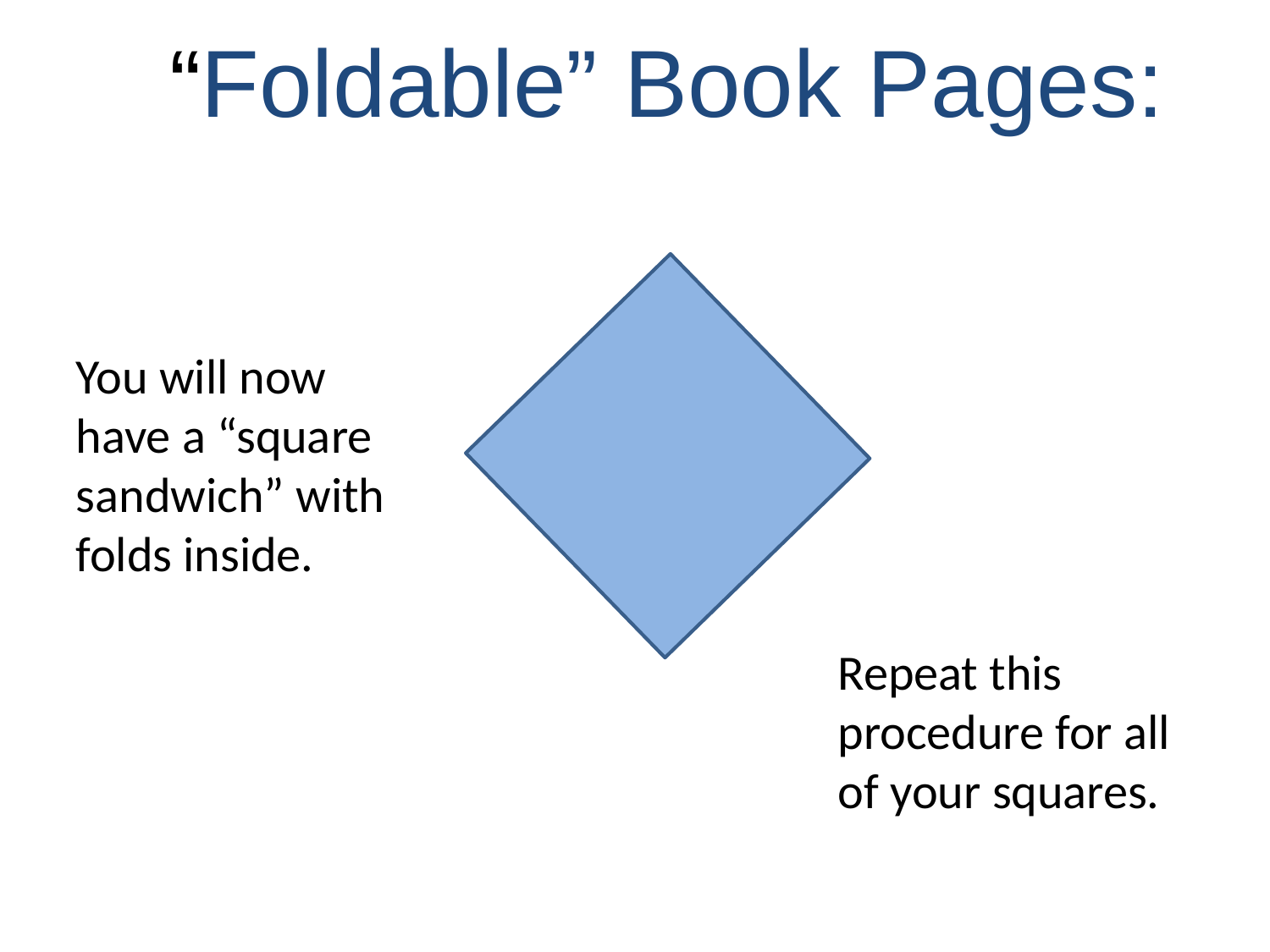

# “Foldable” Book Pages:

You will now have a “square sandwich” with folds inside.
Repeat this procedure for all of your squares.